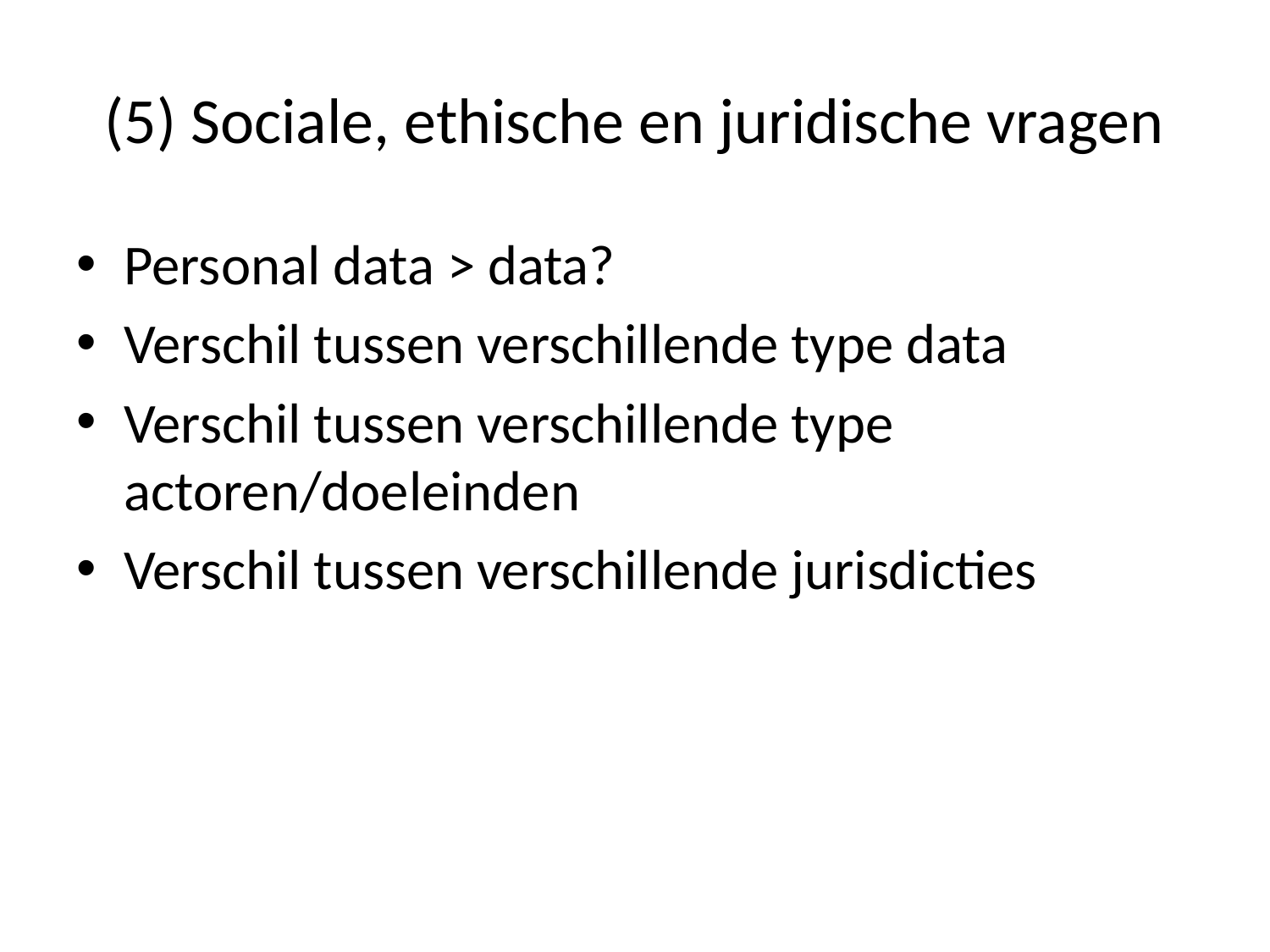

# (5) Sociale, ethische en juridische vragen
Personal data > data?
Verschil tussen verschillende type data
Verschil tussen verschillende type actoren/doeleinden
Verschil tussen verschillende jurisdicties